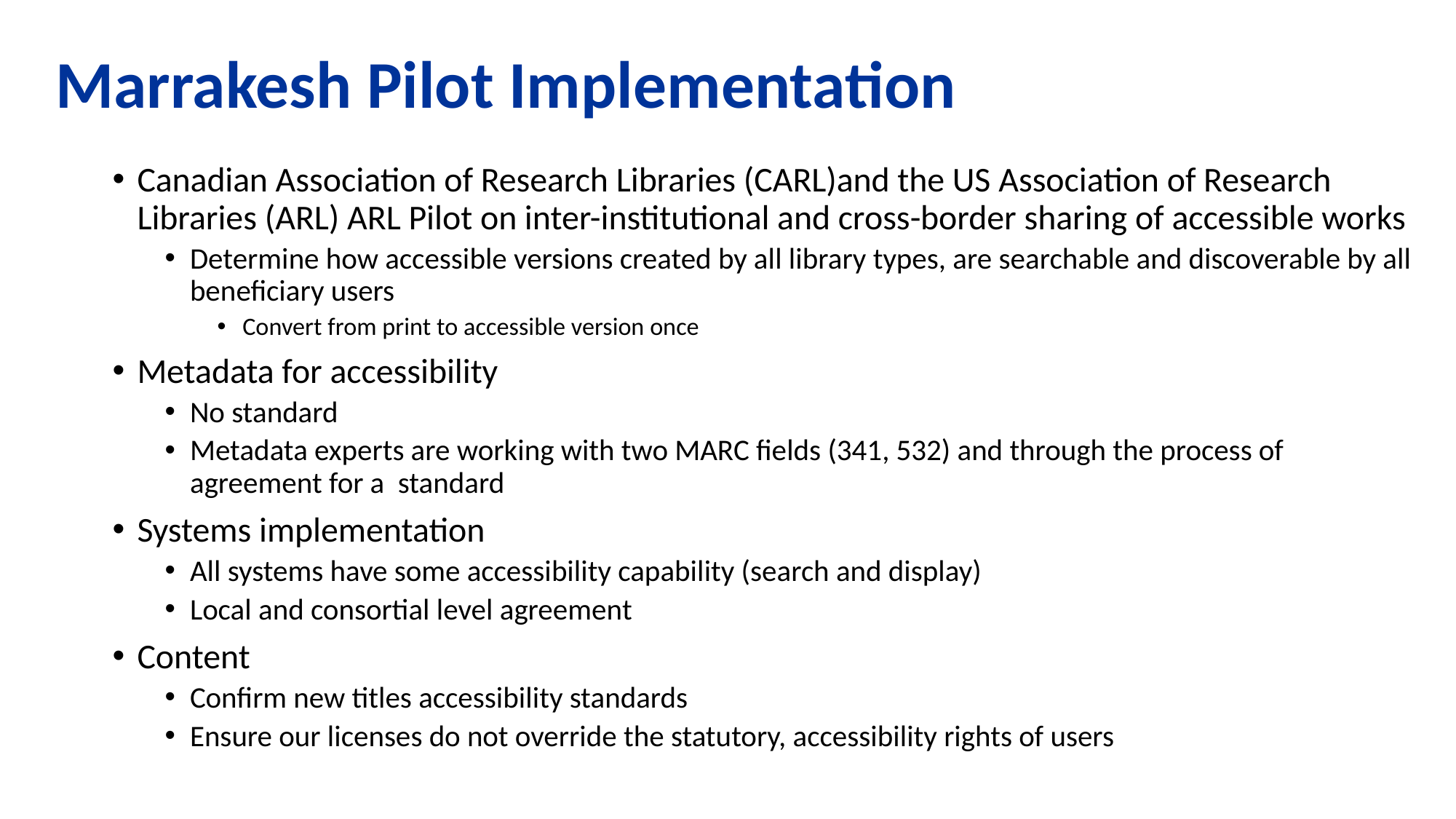

# Marrakesh Pilot Implementation
Canadian Association of Research Libraries (CARL)and the US Association of Research Libraries (ARL) ARL Pilot on inter-institutional and cross-border sharing of accessible works
Determine how accessible versions created by all library types, are searchable and discoverable by all beneficiary users
Convert from print to accessible version once
Metadata for accessibility
No standard
Metadata experts are working with two MARC fields (341, 532) and through the process of agreement for a  standard
Systems implementation
All systems have some accessibility capability (search and display)
Local and consortial level agreement
Content
Confirm new titles accessibility standards
Ensure our licenses do not override the statutory, accessibility rights of users